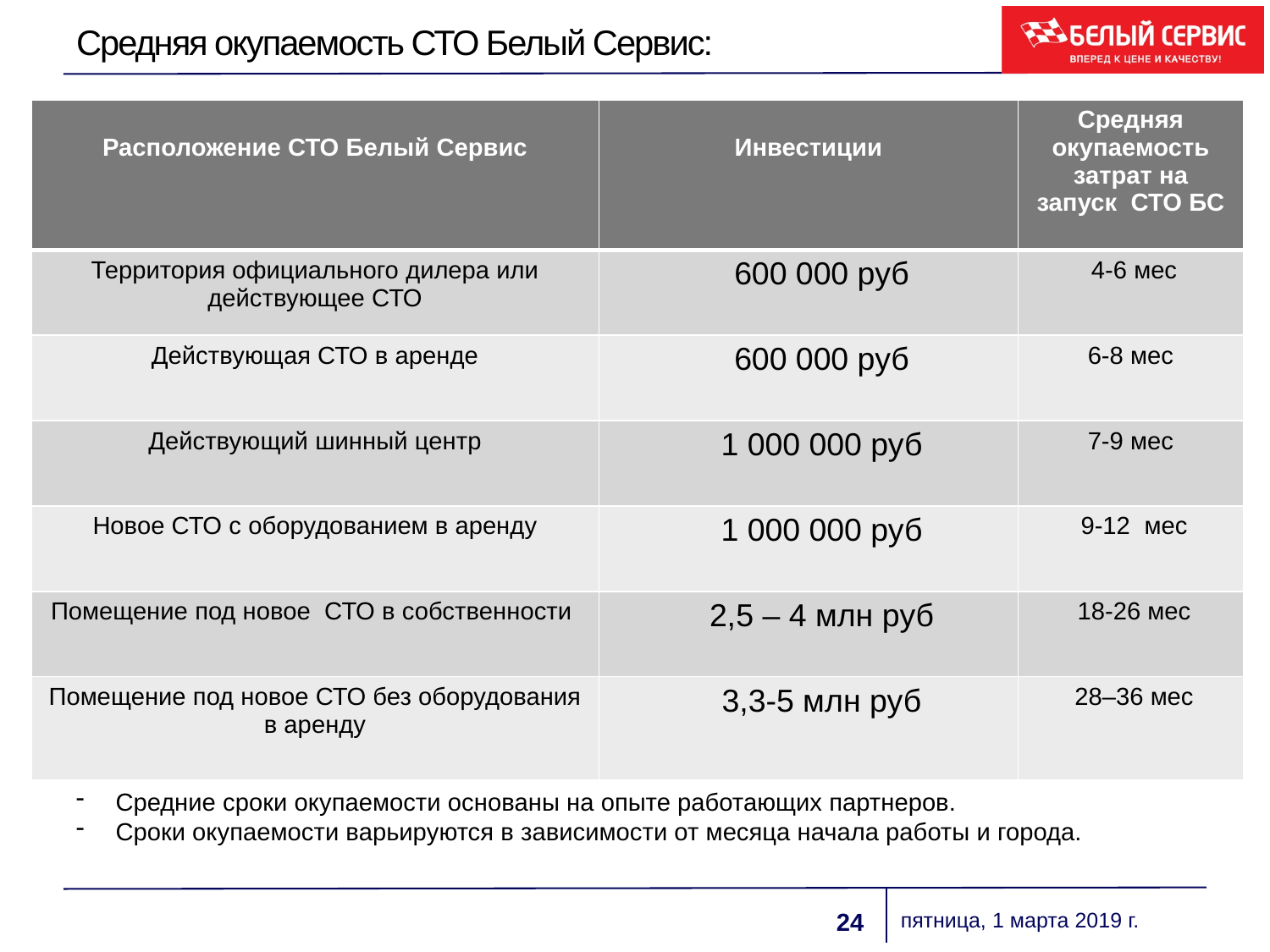

# Средняя окупаемость СТО Белый Сервис:
| Расположение СТО Белый Сервис | Инвестиции | Средняя окупаемость затрат на запуск СТО БС |
| --- | --- | --- |
| Территория официального дилера или действующее СТО | 600 000 руб | 4-6 мес |
| Действующая СТО в аренде | 600 000 руб | 6-8 мес |
| Действующий шинный центр | 1 000 000 руб | 7-9 мес |
| Новое СТО с оборудованием в аренду | 1 000 000 руб | 9-12 мес |
| Помещение под новое СТО в собственности | 2,5 – 4 млн руб | 18-26 мес |
| Помещение под новое СТО без оборудования в аренду | 3,3-5 млн руб | 28–36 мес |

Средние сроки окупаемости основаны на опыте работающих партнеров.
Сроки окупаемости варьируются в зависимости от месяца начала работы и города.
пятница, 1 марта 2019 г.
24